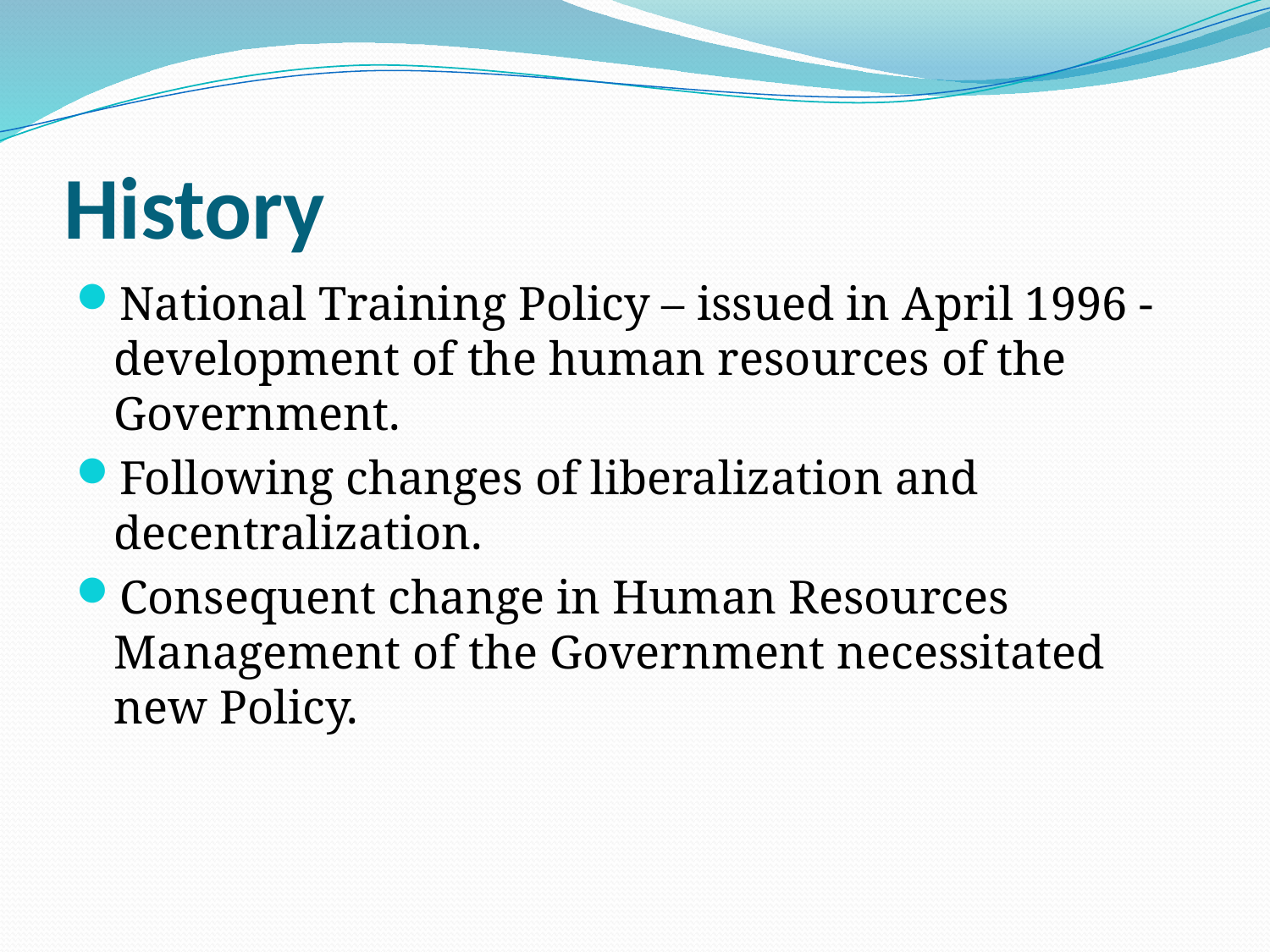

# History
National Training Policy – issued in April 1996 - development of the human resources of the Government.
Following changes of liberalization and decentralization.
Consequent change in Human Resources Management of the Government necessitated new Policy.